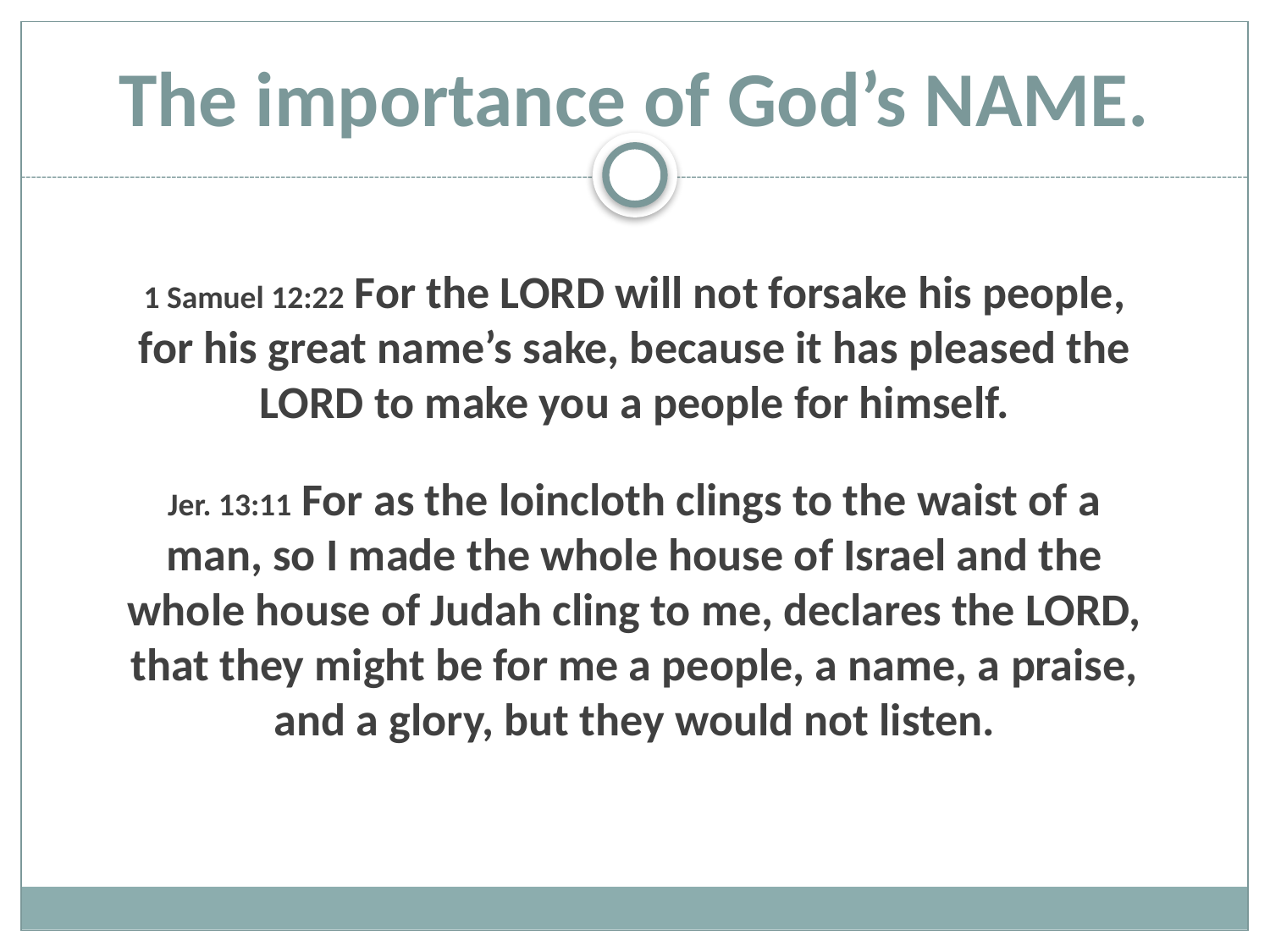

# The importance of God’s NAME.
1 Samuel 12:22 For the LORD will not forsake his people, for his great name’s sake, because it has pleased the LORD to make you a people for himself.

Jer. 13:11 For as the loincloth clings to the waist of a man, so I made the whole house of Israel and the whole house of Judah cling to me, declares the LORD, that they might be for me a people, a name, a praise, and a glory, but they would not listen.